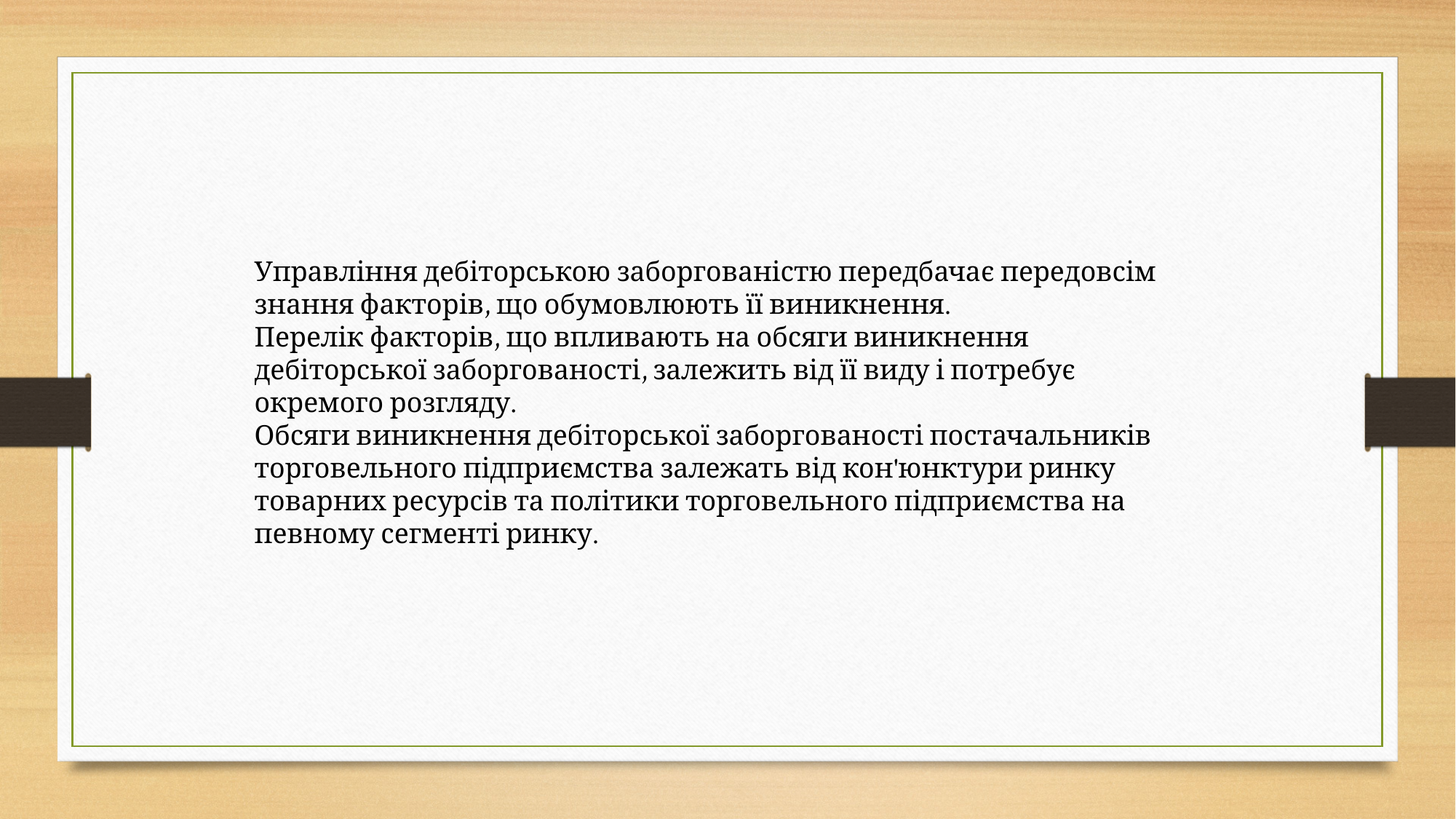

Управління дебіторською заборгованістю передбачає передовсім знання факторів, що обумовлюють її виникнення.
Перелік факторів, що впливають на обсяги виникнення дебіторської заборгованості, залежить від її виду і потребує окремого розгляду.
Обсяги виникнення дебіторської заборгованості постачальників торговельного підприємства залежать від кон'юнктури ринку товарних ресурсів та політики торговельного підприємства на певному сегменті ринку.